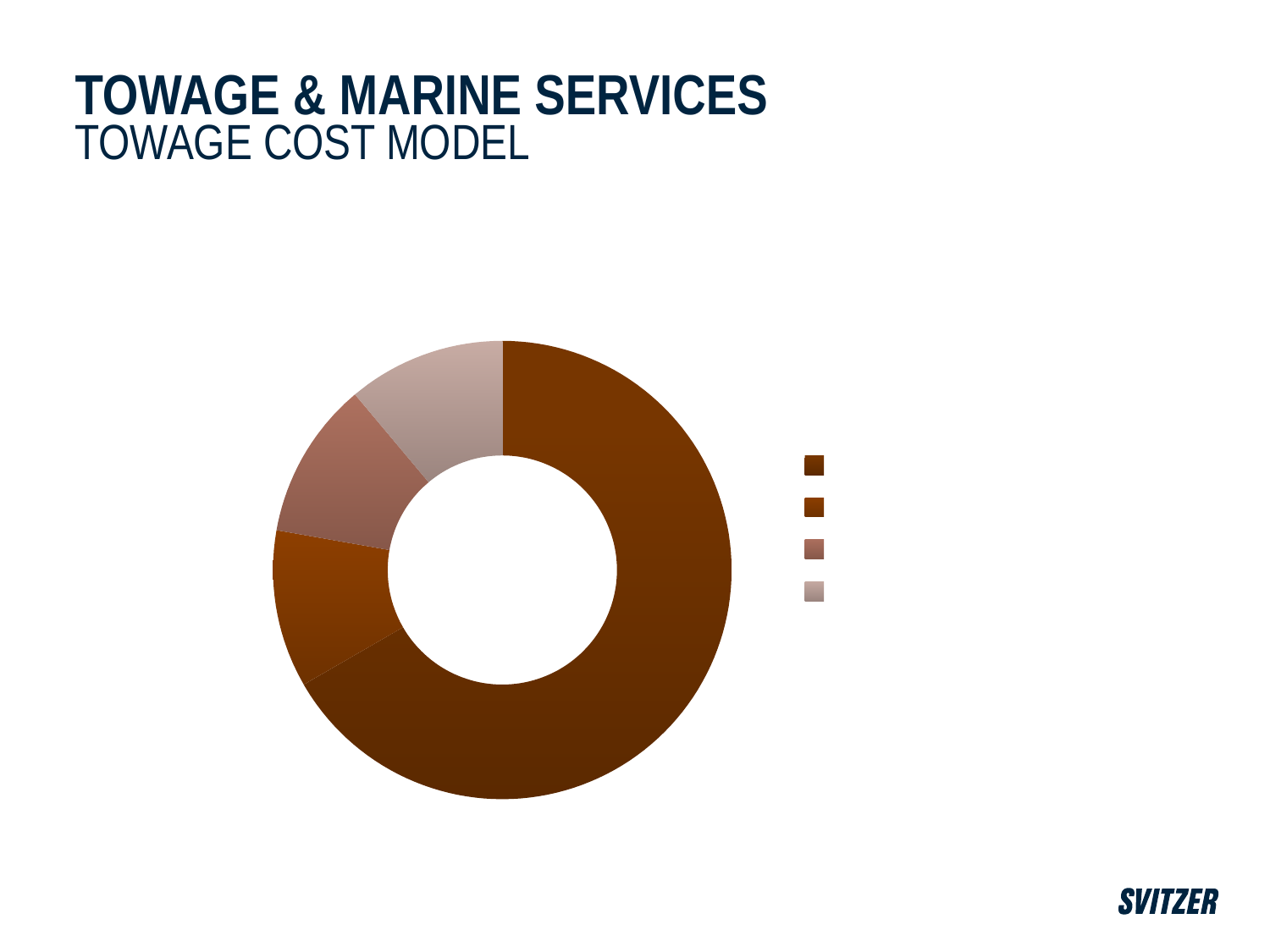

# Towage & Marine Services towage cost model

### Chart:

| Category | OPEX |
|---|---|
| Labour | 60.0 |
| Fuel | 10.0 |
| Running Costs | 10.0 |
| Overheads | 10.0 |